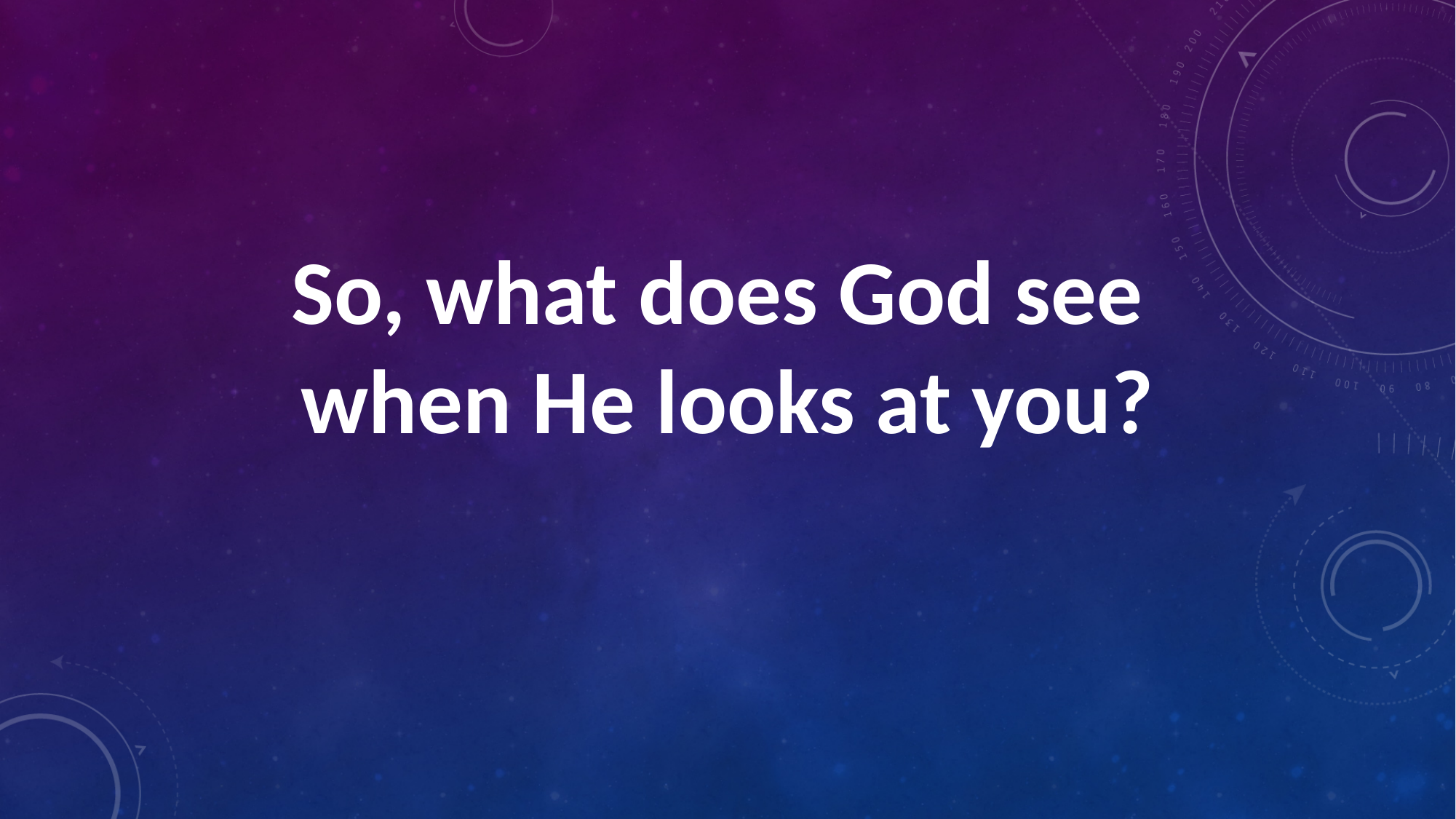

So, what does God see
when He looks at you?